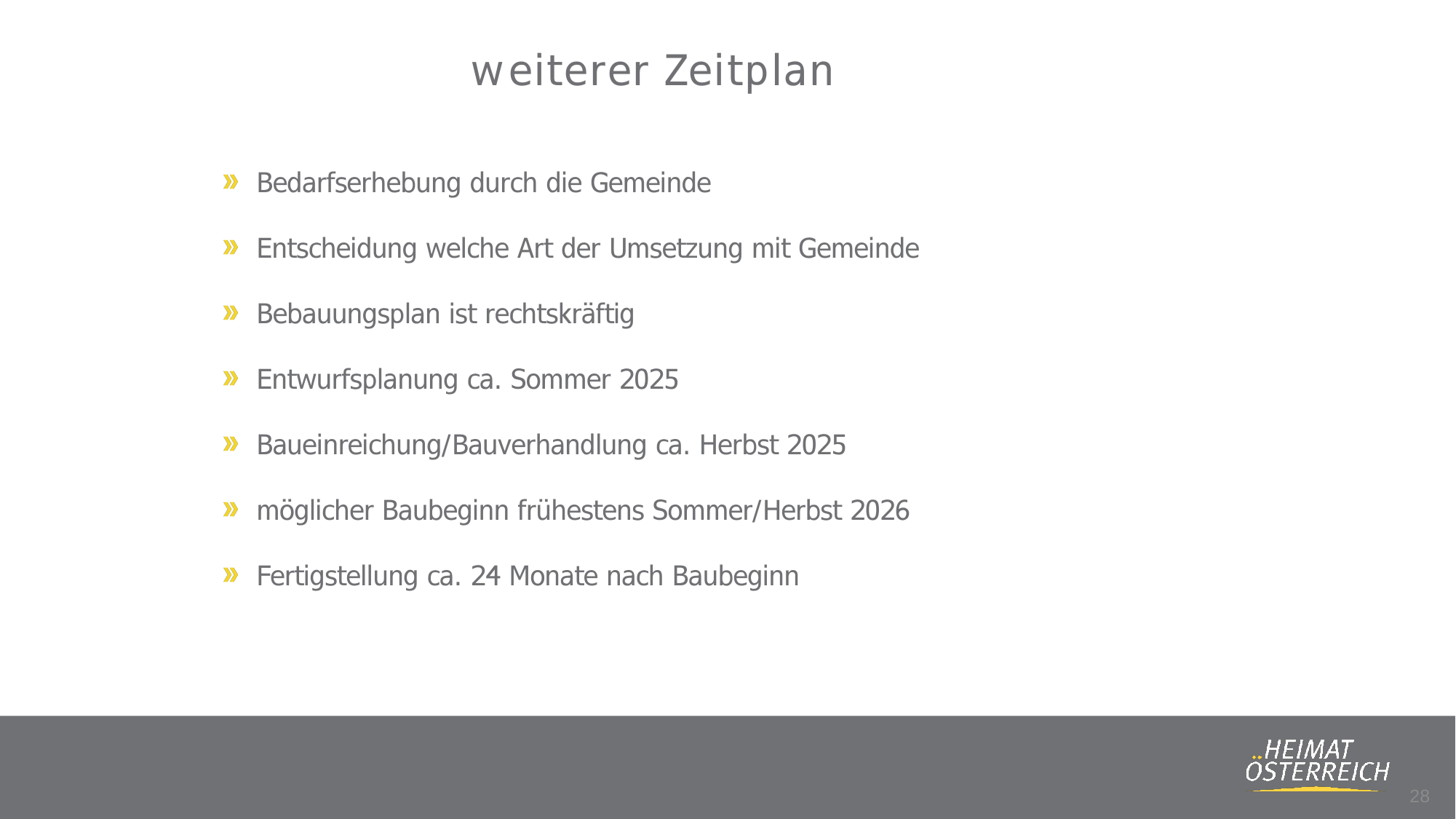

weiterer Zeitplan
Bedarfserhebung durch die Gemeinde

Entscheidung welche Art der Umsetzung mit Gemeinde

Bebauungsplan ist rechtskräftig
Entwurfsplanung ca. Sommer 2025
Baueinreichung/Bauverhandlung ca. Herbst 2025
möglicher Baubeginn frühestens Sommer/Herbst 2026

Fertigstellung ca. 24 Monate nach Baubeginn
28